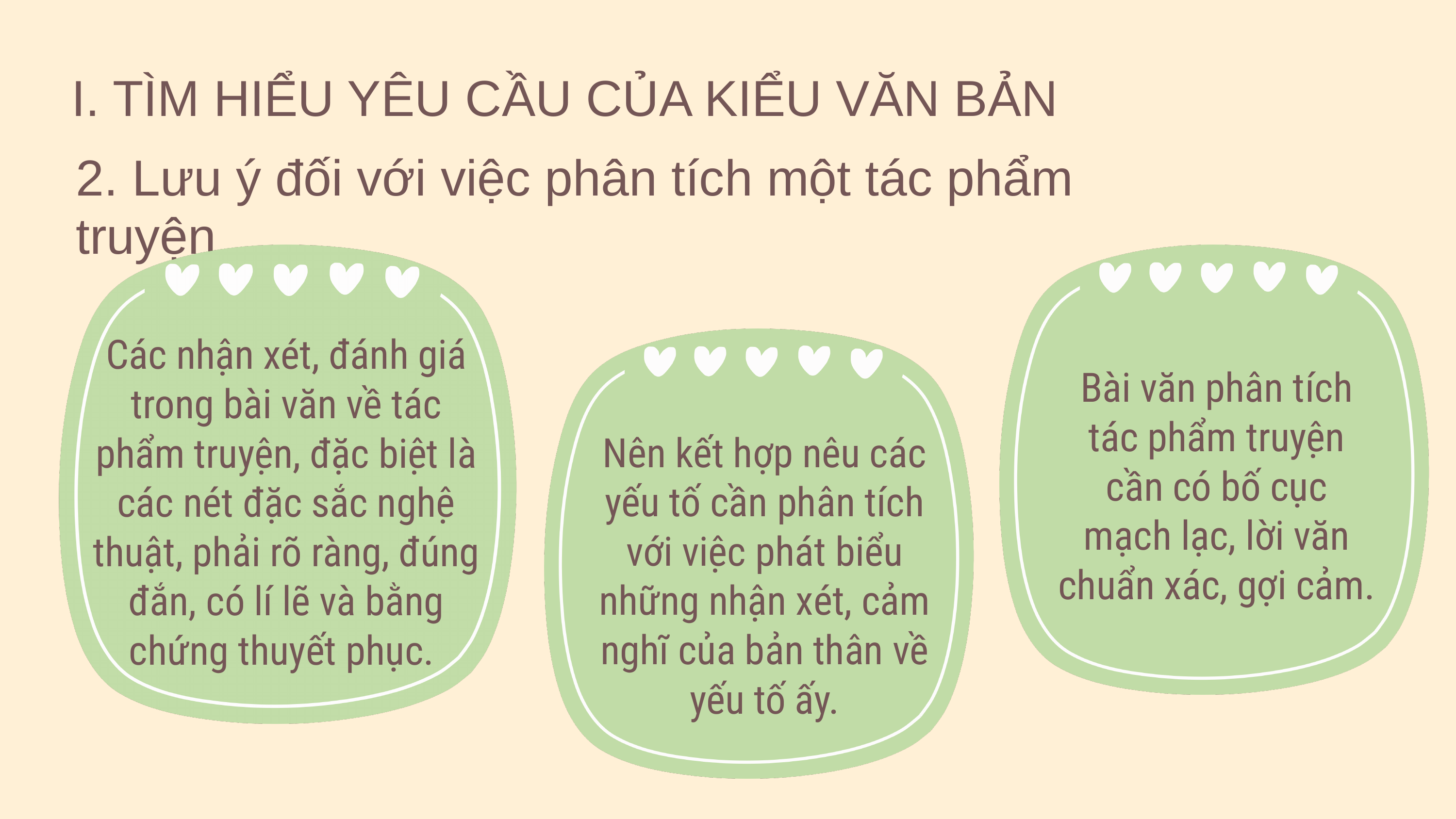

I. TÌM HIỂU YÊU CẦU CỦA KIỂU VĂN BẢN
2. Lưu ý đối với việc phân tích một tác phẩm truyện

Các nhận xét, đánh giá trong bài văn về tác phẩm truyện, đặc biệt là các nét đặc sắc nghệ thuật, phải rõ ràng, đúng đắn, có lí lẽ và bằng chứng thuyết phục.

Bài văn phân tích tác phẩm truyện cần có bố cục mạch lạc, lời văn chuẩn xác, gợi cảm.
Nên kết hợp nêu các yếu tố cần phân tích với việc phát biểu những nhận xét, cảm nghĩ của bản thân về yếu tố ấy.